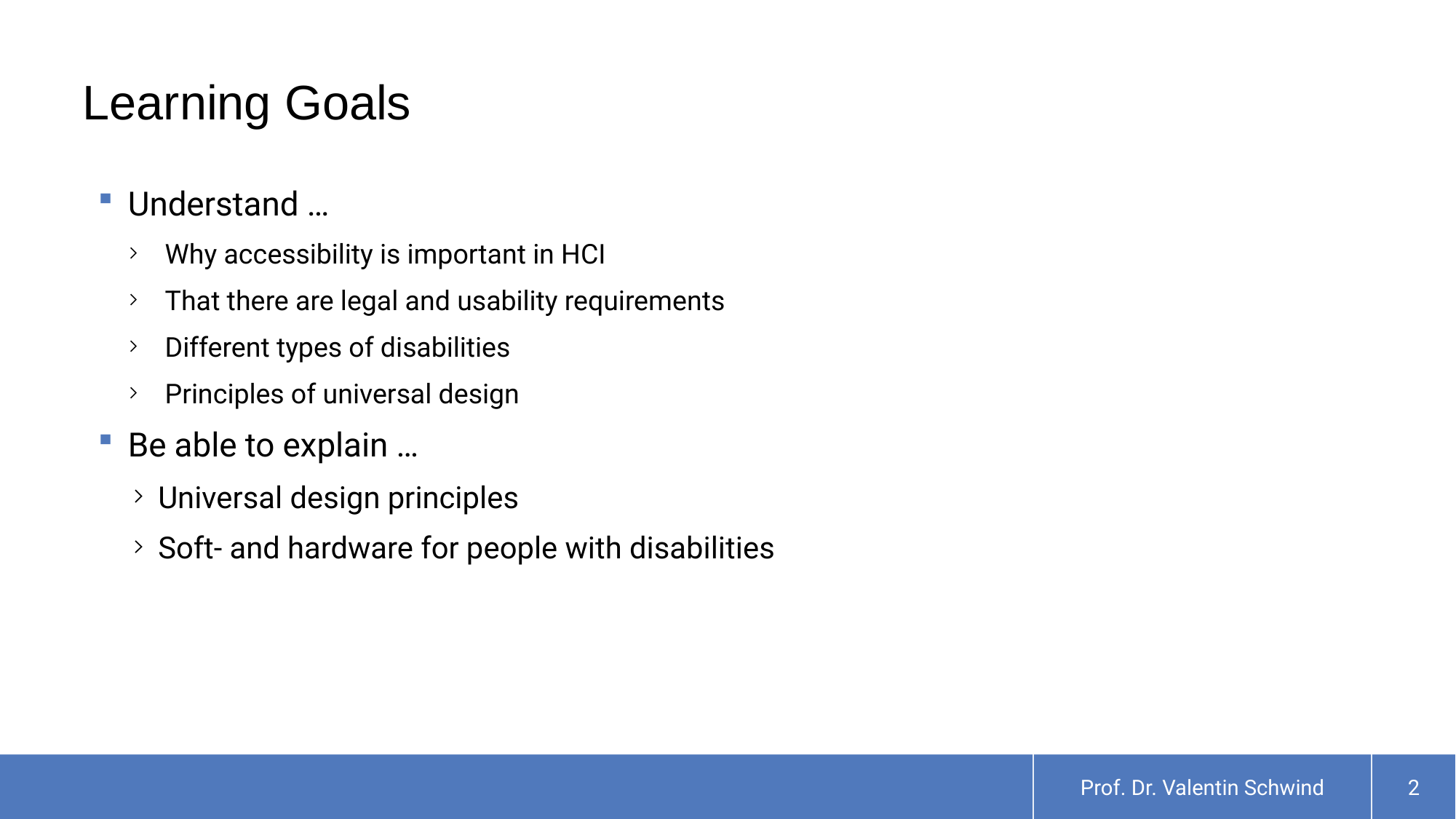

# Learning Goals
Understand …
Why accessibility is important in HCI
That there are legal and usability requirements
Different types of disabilities
Principles of universal design
Be able to explain …
Universal design principles
Soft- and hardware for people with disabilities

Prof. Dr. Valentin Schwind
2